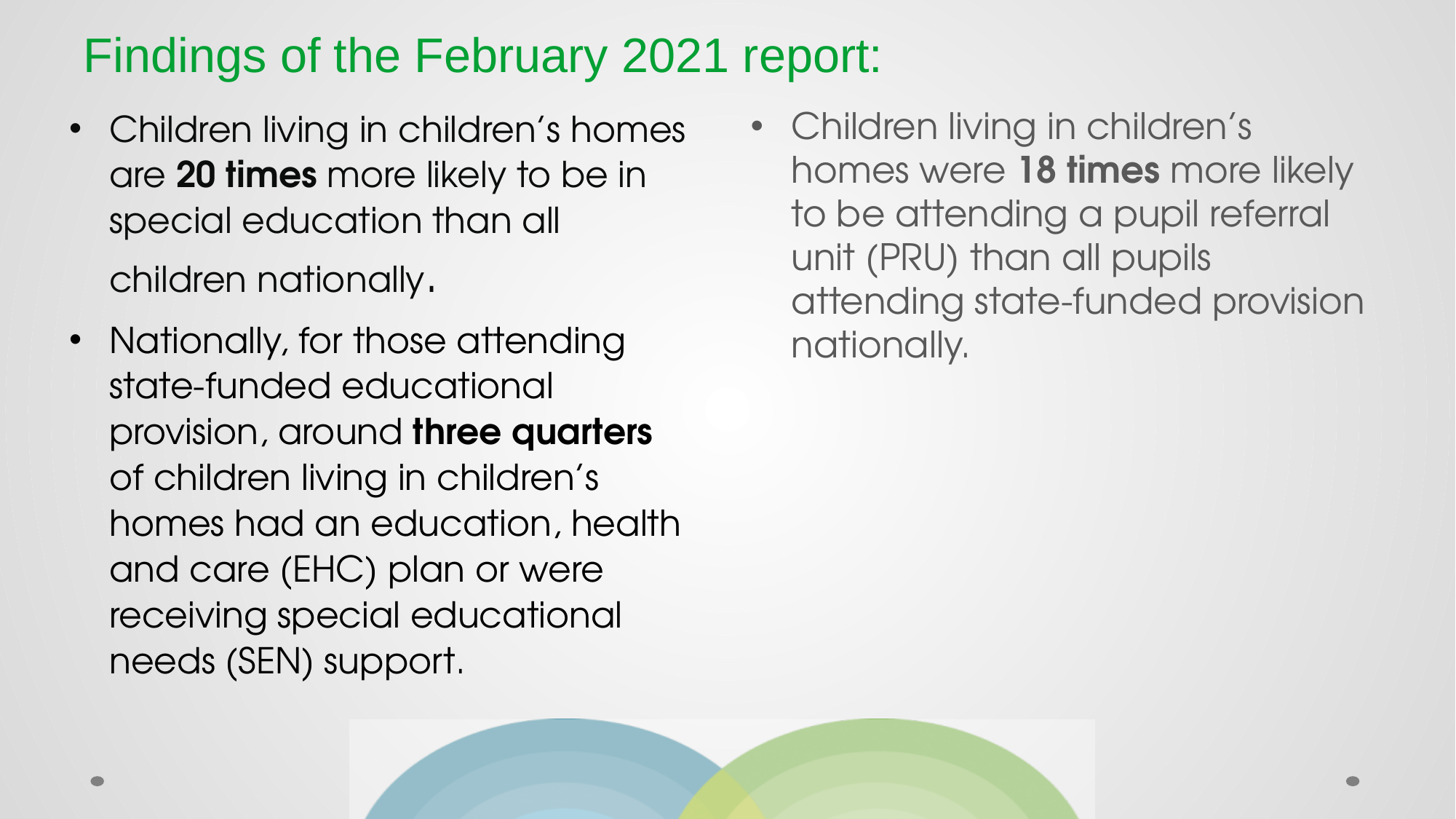

# Findings of the February 2021 report:
Children living in children’s homes were 18 times more likely to be attending a pupil referral unit (PRU) than all pupils attending state-funded provision nationally.
Children living in children’s homes are 20 times more likely to be in special education than all children nationally.
Nationally, for those attending state-funded educational provision, around three quarters of children living in children’s homes had an education, health and care (EHC) plan or were receiving special educational needs (SEN) support.